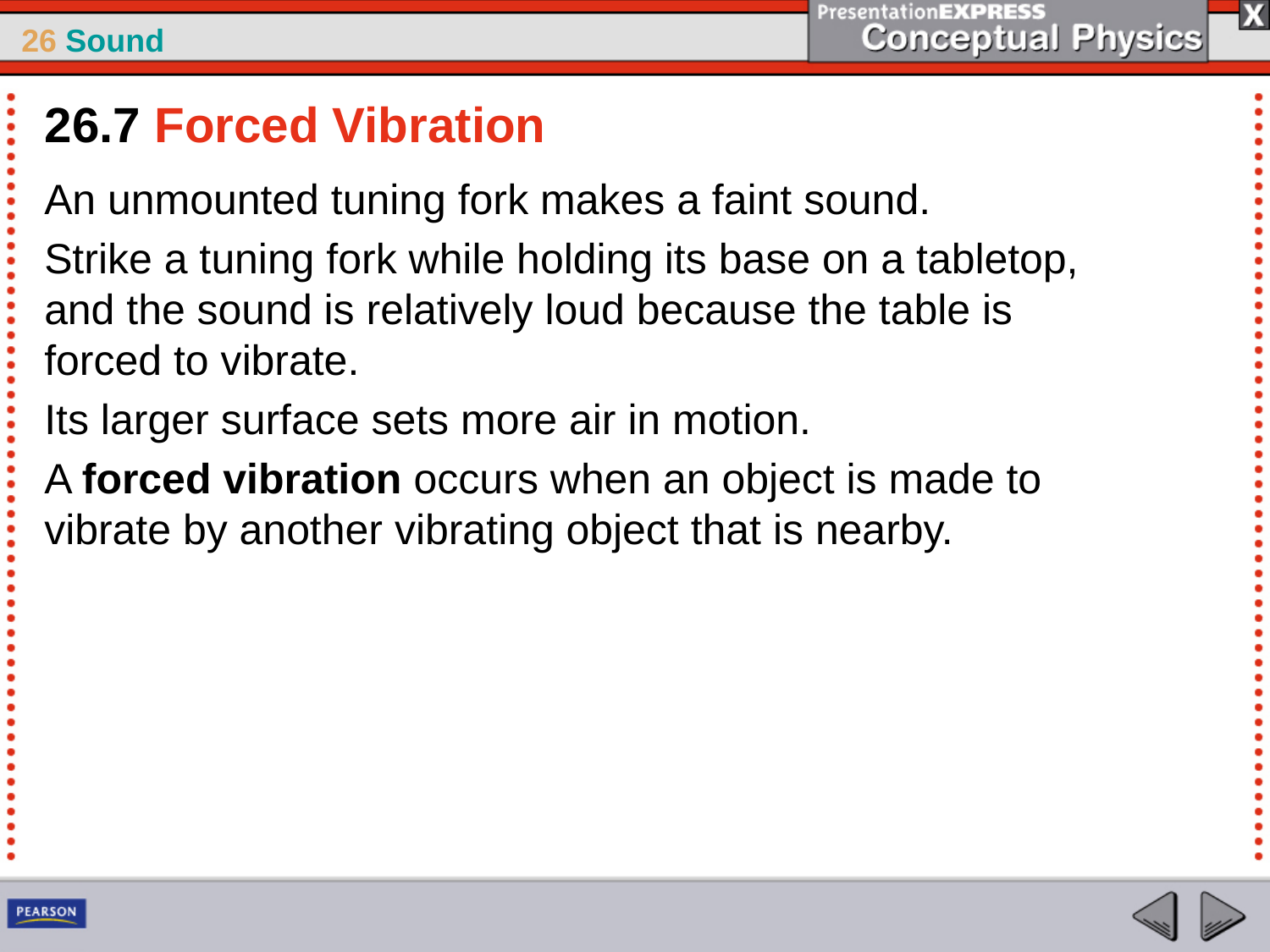

26.7 Forced Vibration
An unmounted tuning fork makes a faint sound.
Strike a tuning fork while holding its base on a tabletop, and the sound is relatively loud because the table is forced to vibrate.
Its larger surface sets more air in motion.
A forced vibration occurs when an object is made to vibrate by another vibrating object that is nearby.